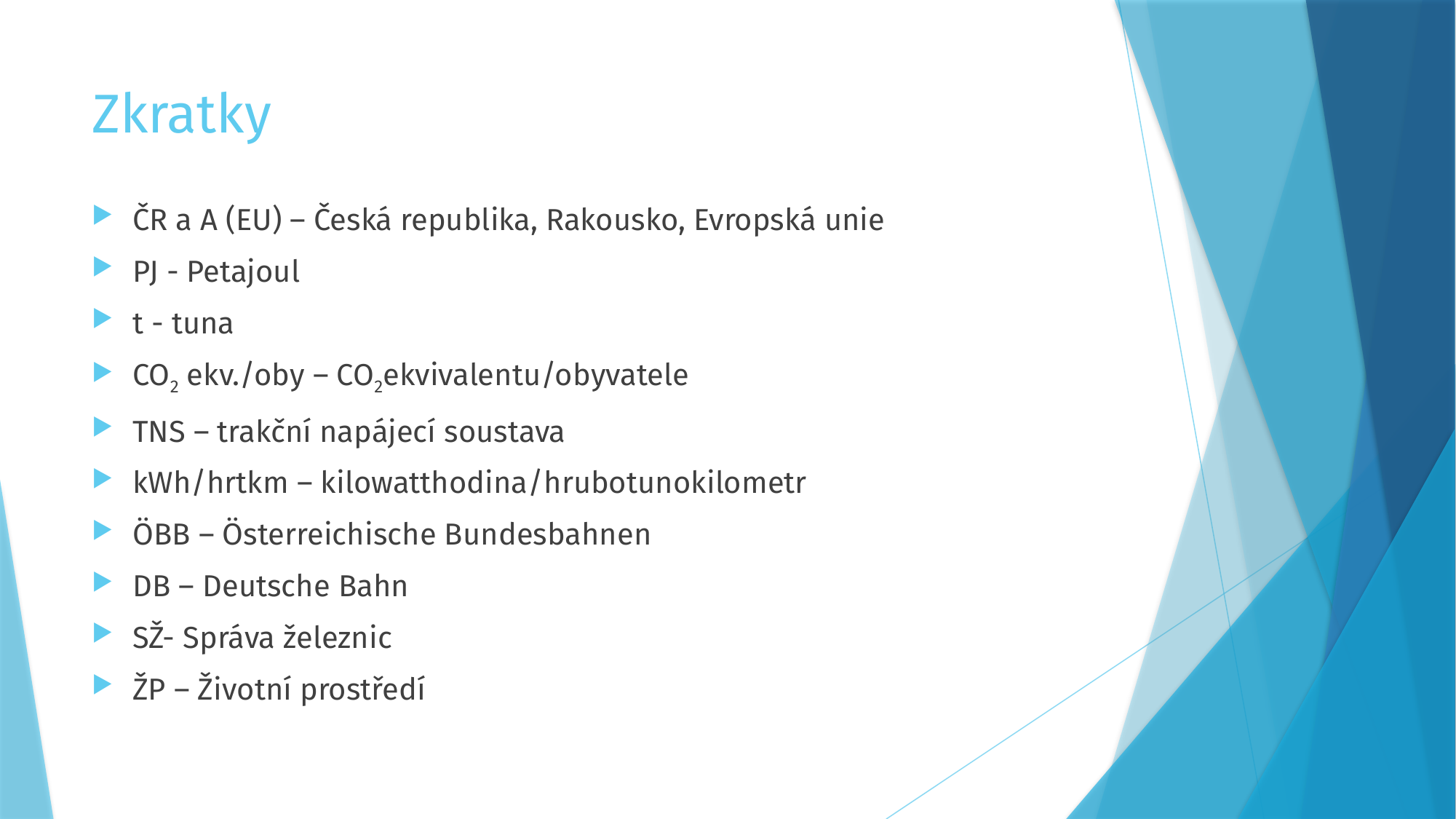

# Zkratky
ČR a A (EU) – Česká republika, Rakousko, Evropská unie
PJ - Petajoul
t - tuna
CO2 ekv./oby – CO2ekvivalentu/obyvatele
TNS – trakční napájecí soustava
kWh/hrtkm – kilowatthodina/hrubotunokilometr
ÖBB – Österreichische Bundesbahnen
DB – Deutsche Bahn
SŽ- Správa železnic
ŽP – Životní prostředí